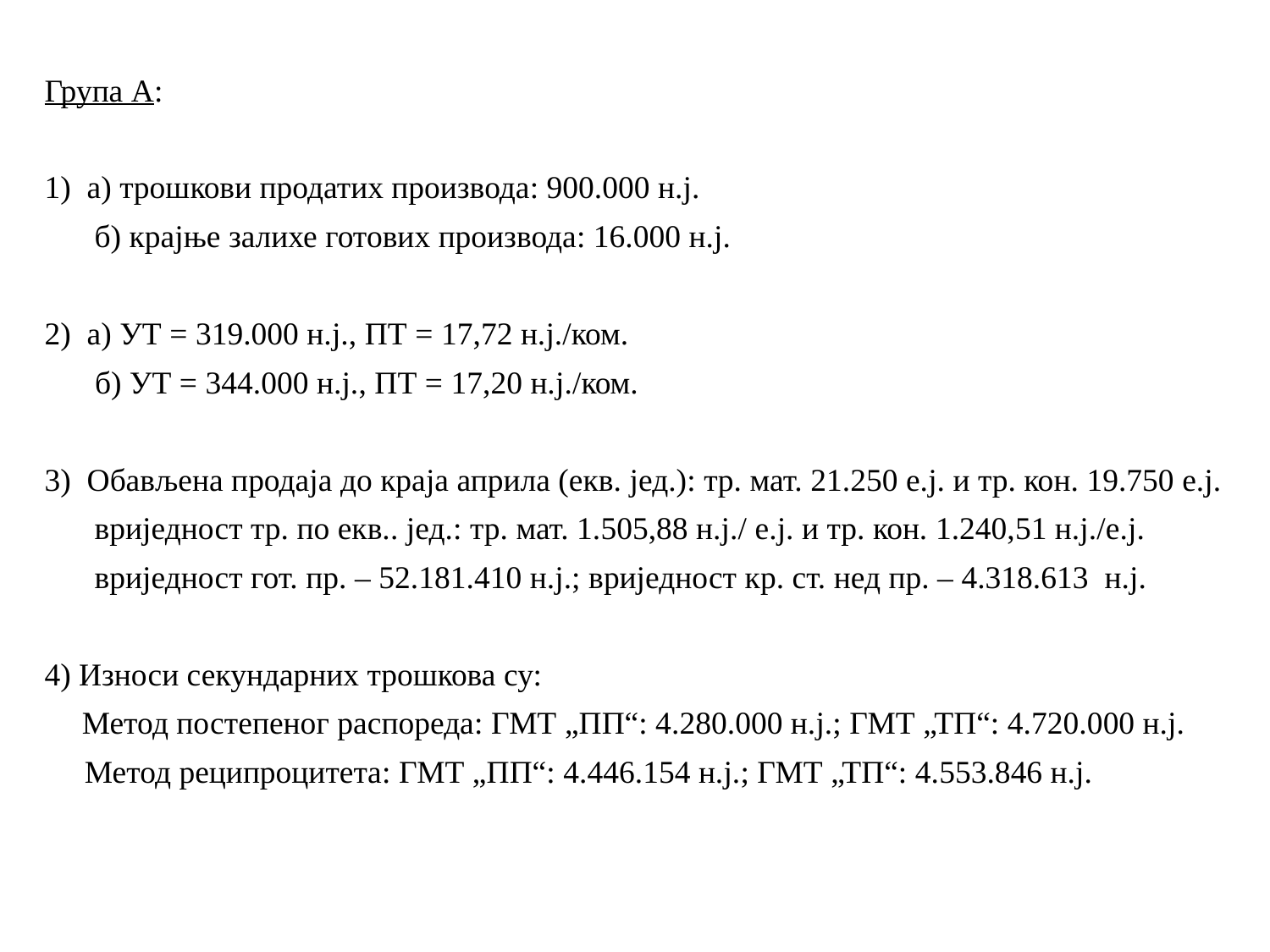

Група А:

1)  а) трошкови продатих производа: 900.000 н.ј.
б) крајње залихе готових производа: 16.000 н.ј.

2)  а) УТ = 319.000 н.ј., ПТ = 17,72 н.ј./ком.
б) УТ = 344.000 н.ј., ПТ = 17,20 н.ј./ком.

3)  Обављена продаја до краја априла (екв. јед.): тр. мат. 21.250 е.ј. и тр. кон. 19.750 е.ј.
вриједност тр. по екв.. јед.: тр. мат. 1.505,88 н.ј./ е.ј. и тр. кон. 1.240,51 н.ј./е.ј.
вриједност гот. пр. – 52.181.410 н.ј.; вриједност кр. ст. нед пр. – 4.318.613  н.ј.

4) Износи секундарних трошкова су:
	Метод постепеног распореда: ГМТ „ПП“: 4.280.000 н.ј.; ГМТ „ТП“: 4.720.000 н.ј.
     Метод реципроцитета: ГМТ „ПП“: 4.446.154 н.ј.; ГМТ „ТП“: 4.553.846 н.ј.